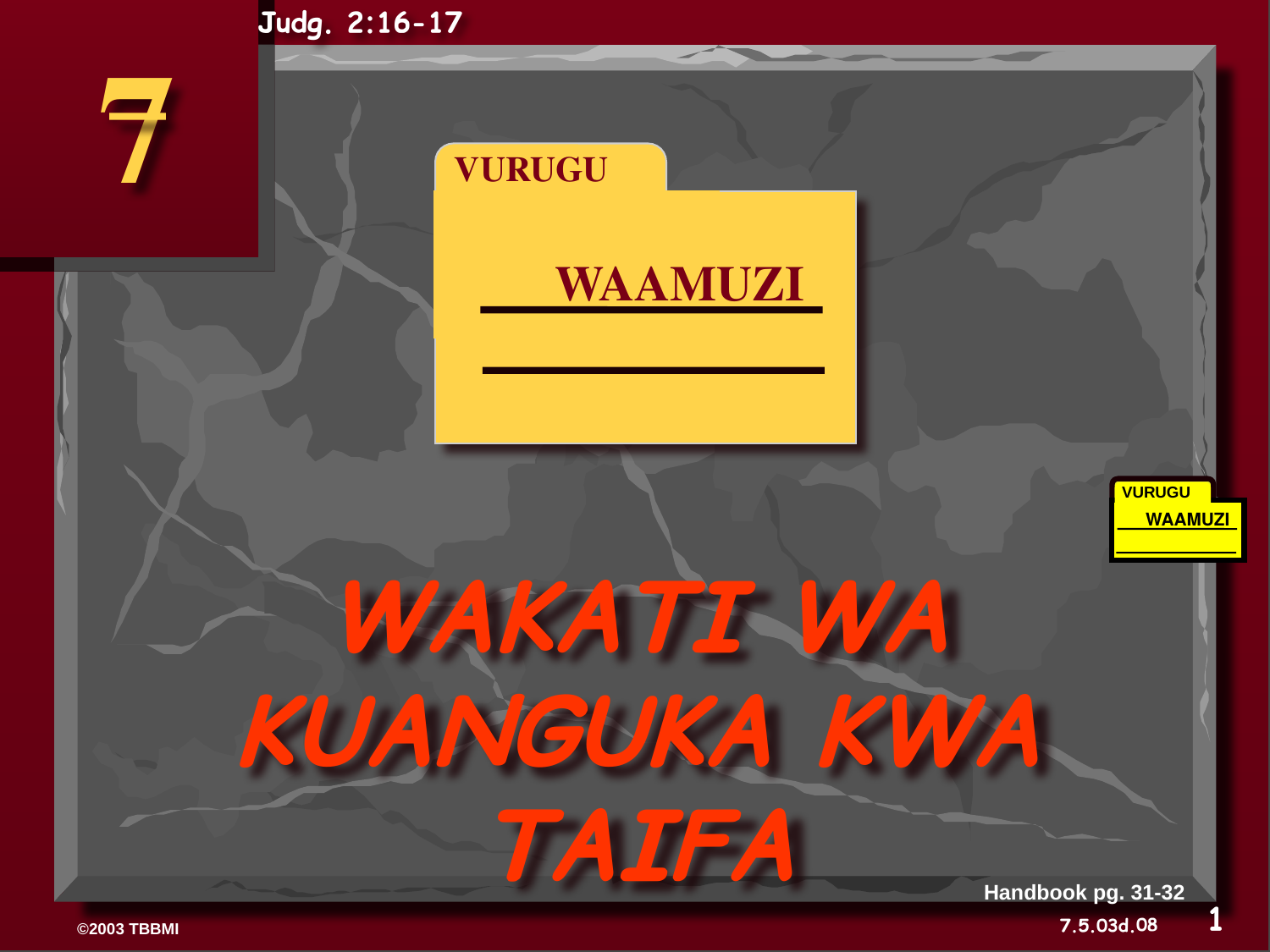

Judg. 2:16-17

7

VURUGU

WAAMUZI

VURUGU

WAAMUZI

350

WAKATI WA KUANGUKA KWA TAIFA

Handbook pg. 31-32
1
08